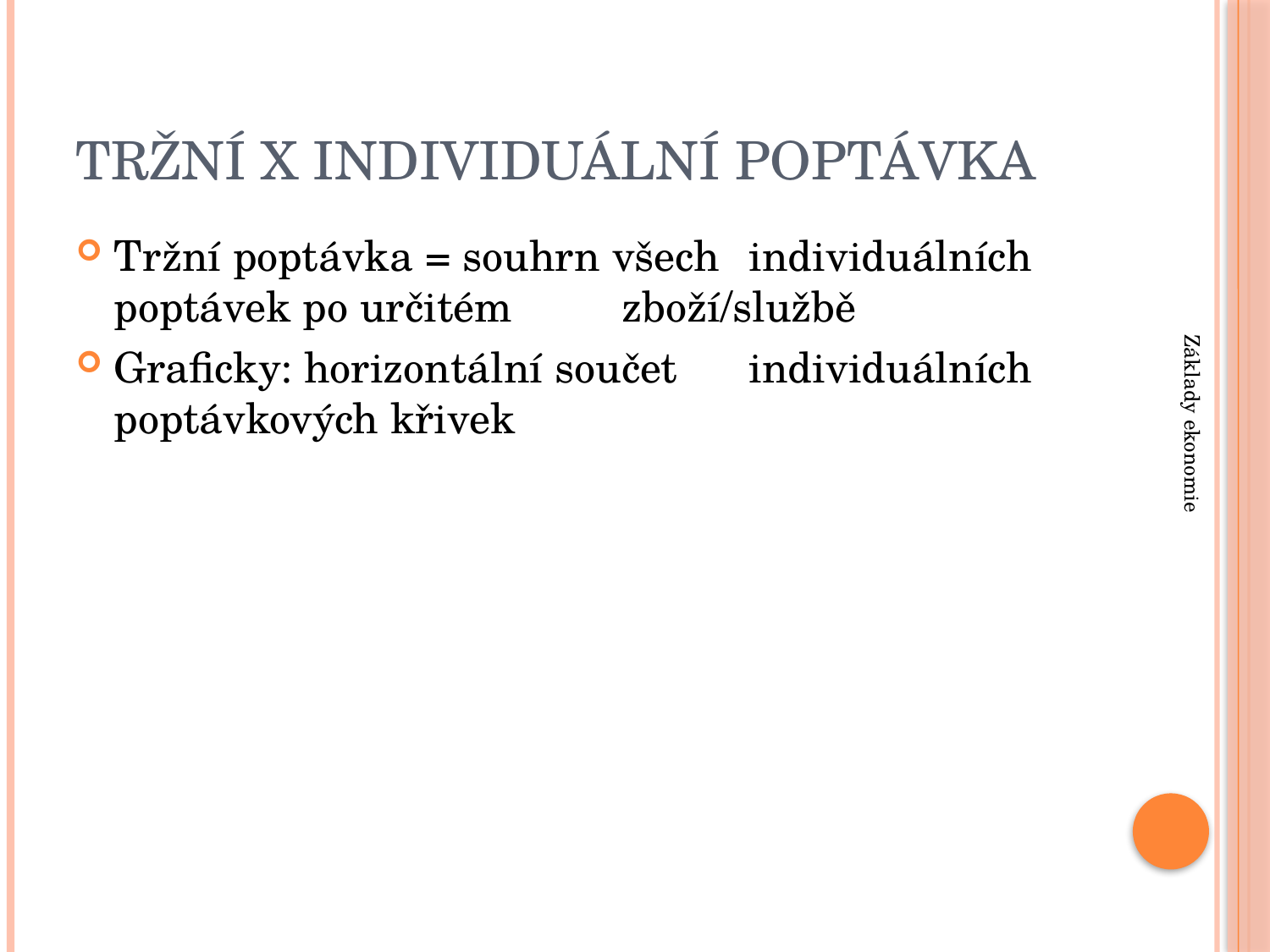

# Tržní X individuální poptávka
Tržní poptávka = souhrn všech 	individuálních poptávek po určitém 	zboží/službě
Graficky: horizontální součet 	individuálních poptávkových křivek
Základy ekonomie